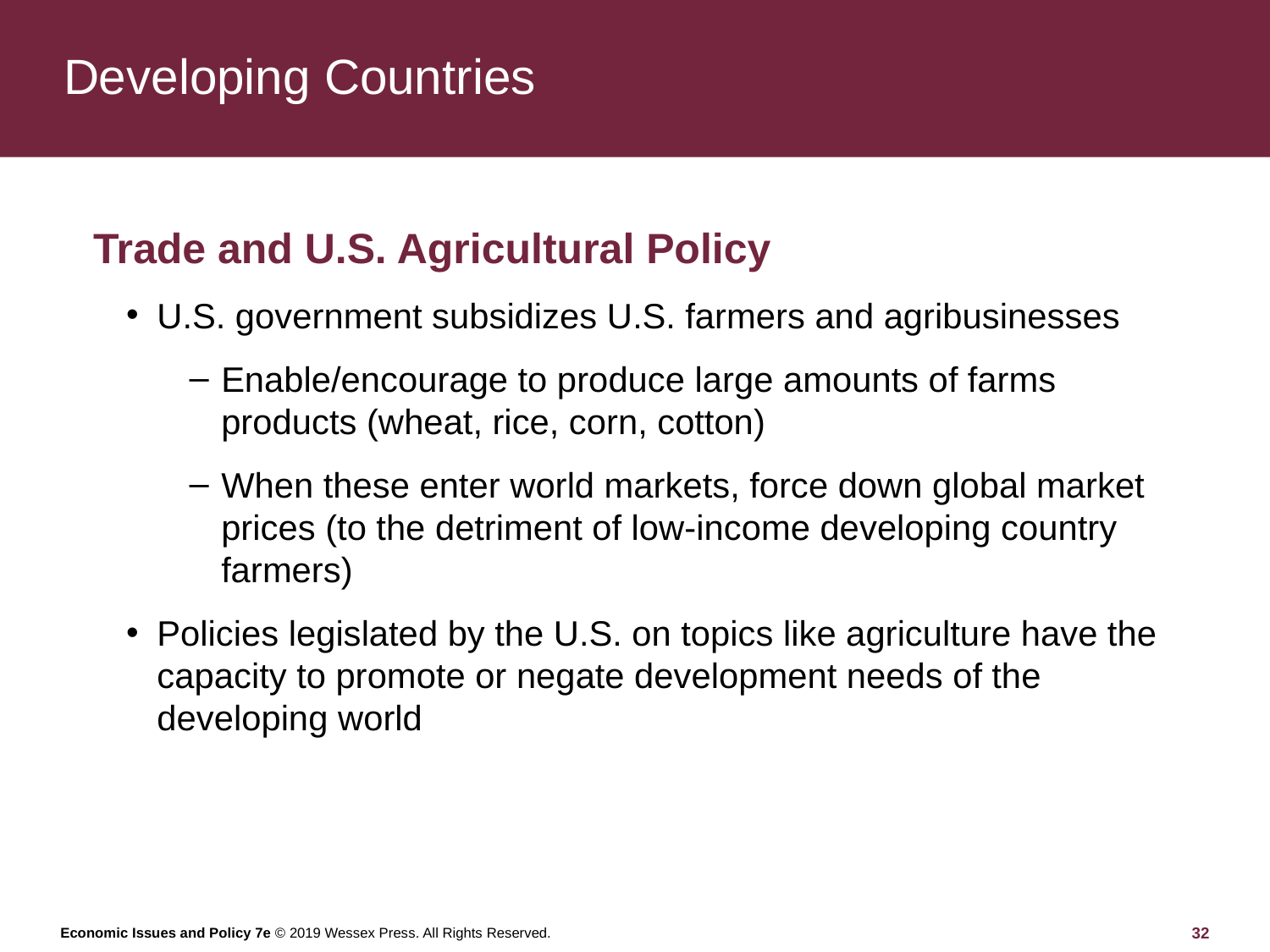

# Developing Countries
Trade and U.S. Agricultural Policy
U.S. government subsidizes U.S. farmers and agribusinesses
Enable/encourage to produce large amounts of farms products (wheat, rice, corn, cotton)
When these enter world markets, force down global market prices (to the detriment of low-income developing country farmers)
Policies legislated by the U.S. on topics like agriculture have the capacity to promote or negate development needs of the developing world